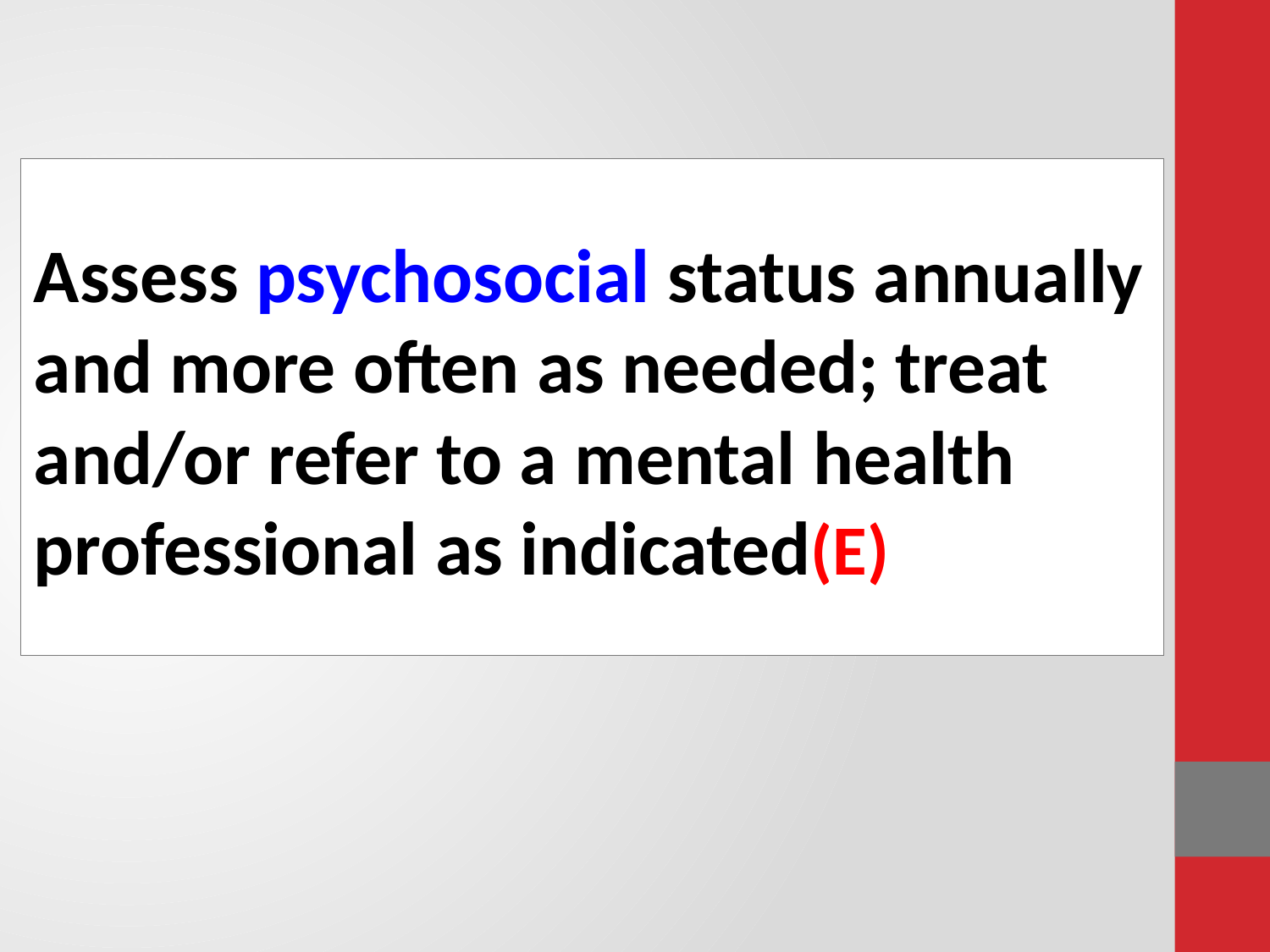

#

Assess psychosocial status annually and more often as needed; treat and/or refer to a mental health professional as indicated(E)